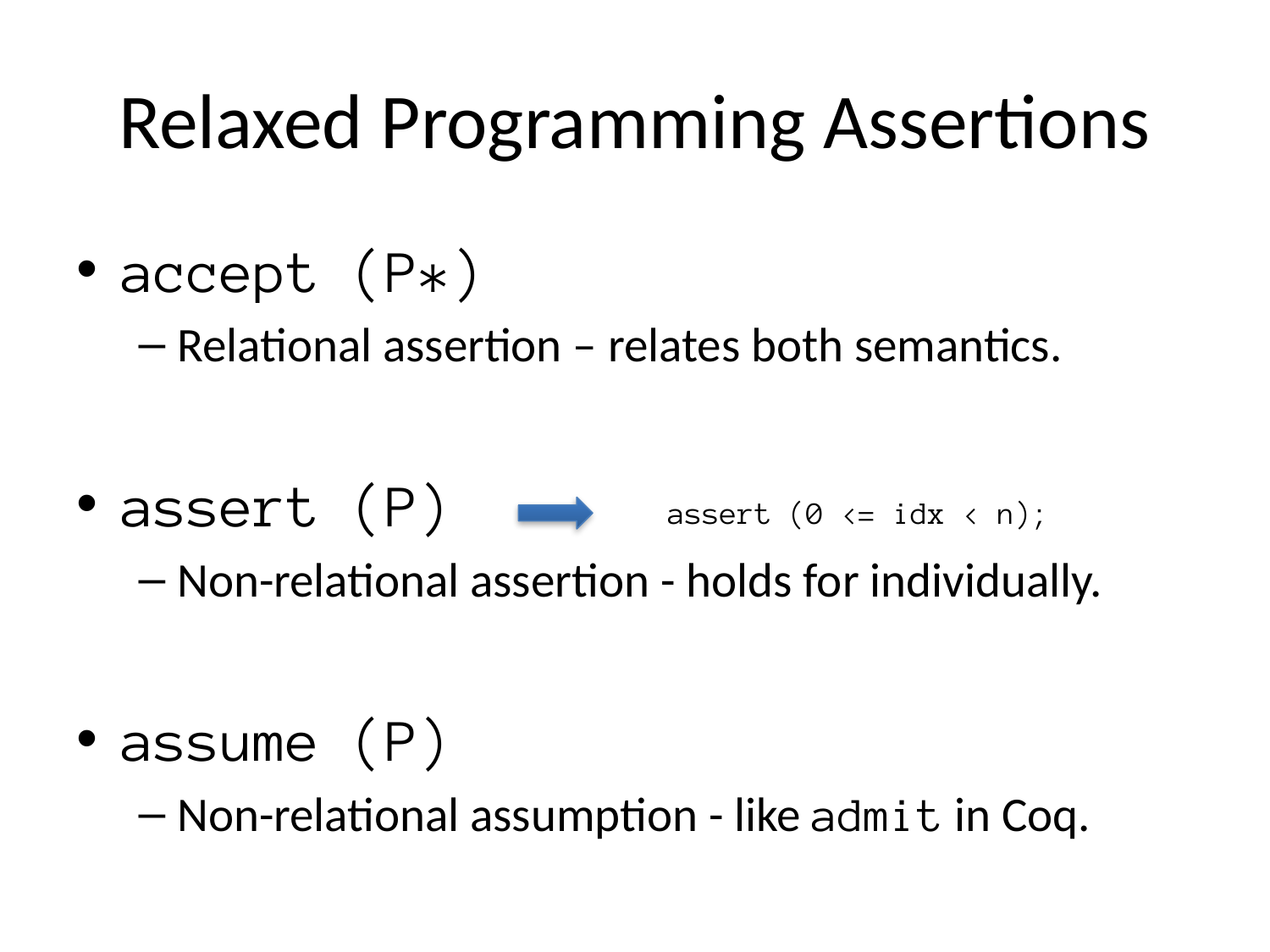

# Relaxed Programming Assertions
accept (P*)
Relational assertion – relates both semantics.

assert (P)
Non-relational assertion - holds for individually.

assume (P)
Non-relational assumption - like admit in Coq.
 assert (0 <= idx < n);